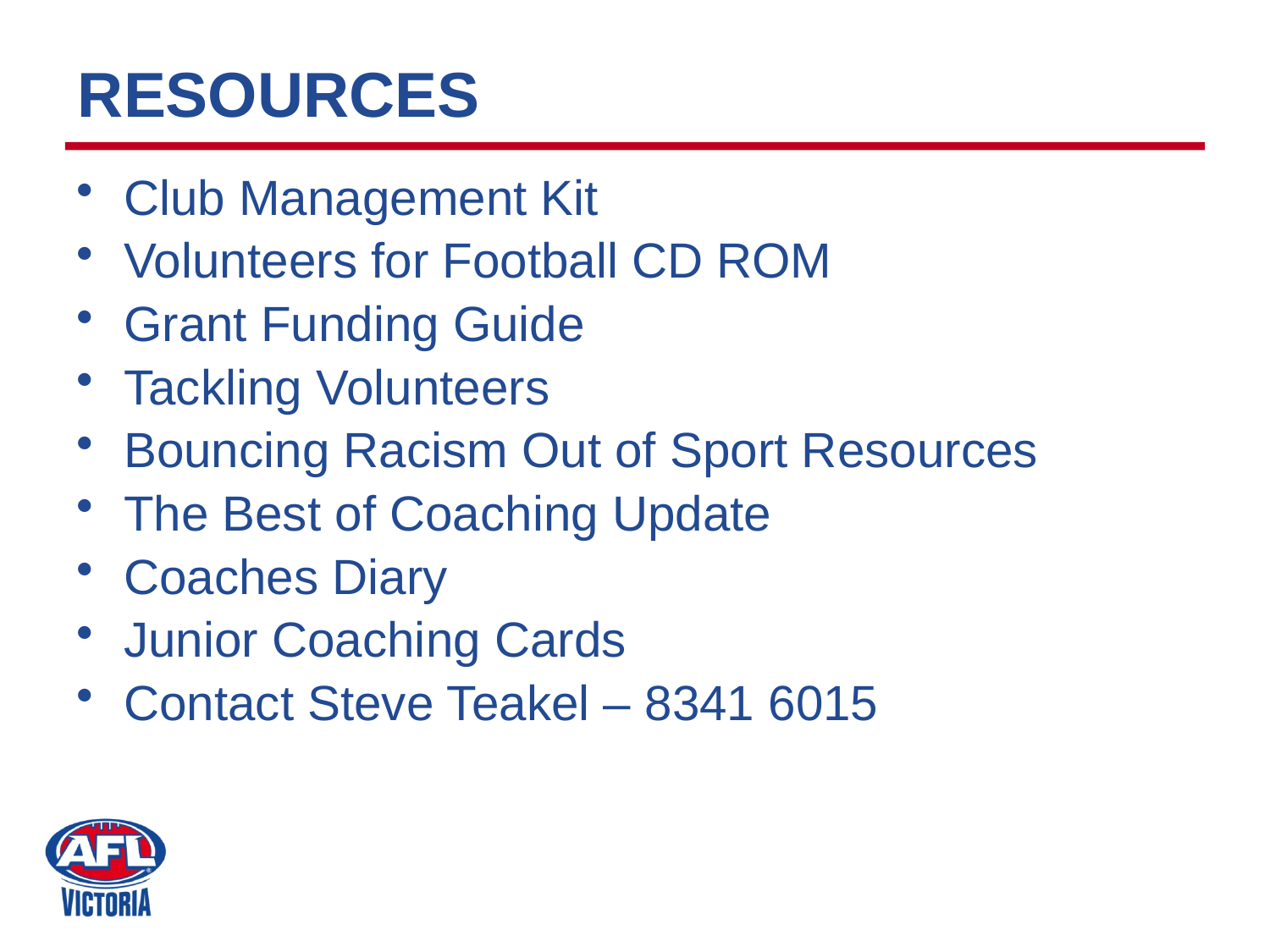

# RESOURCES
Club Management Kit
Volunteers for Football CD ROM
Grant Funding Guide
Tackling Volunteers
Bouncing Racism Out of Sport Resources
The Best of Coaching Update
Coaches Diary
Junior Coaching Cards
Contact Steve Teakel – 8341 6015